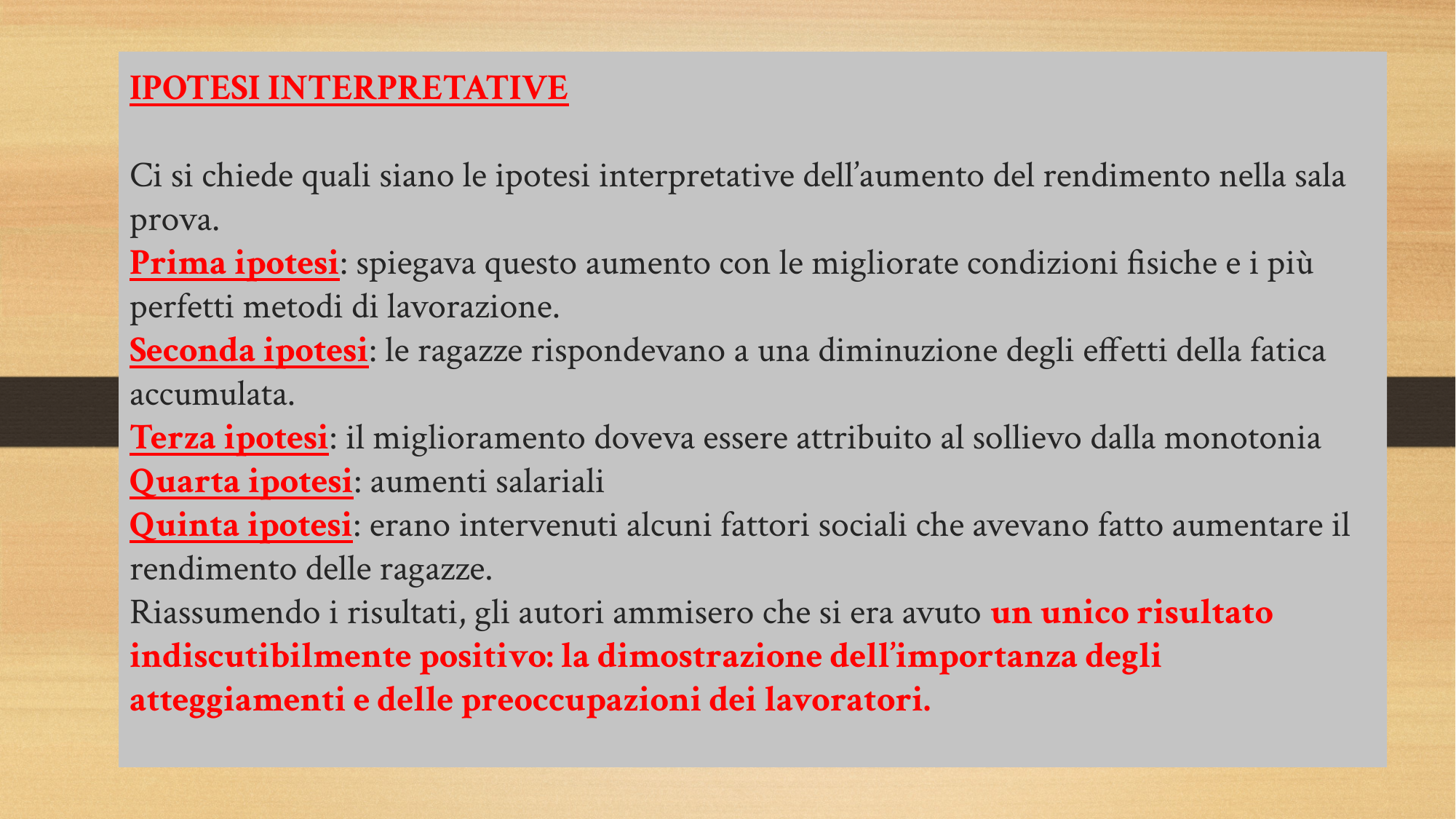

# IPOTESI INTERPRETATIVE Ci si chiede quali siano le ipotesi interpretative dell’aumento del rendimento nella sala prova. Prima ipotesi: spiegava questo aumento con le migliorate condizioni fisiche e i più perfetti metodi di lavorazione. Seconda ipotesi: le ragazze rispondevano a una diminuzione degli effetti della fatica accumulata. Terza ipotesi: il miglioramento doveva essere attribuito al sollievo dalla monotonia Quarta ipotesi: aumenti salariali Quinta ipotesi: erano intervenuti alcuni fattori sociali che avevano fatto aumentare il rendimento delle ragazze. Riassumendo i risultati, gli autori ammisero che si era avuto un unico risultato indiscutibilmente positivo: la dimostrazione dell’importanza degli atteggiamenti e delle preoccupazioni dei lavoratori.